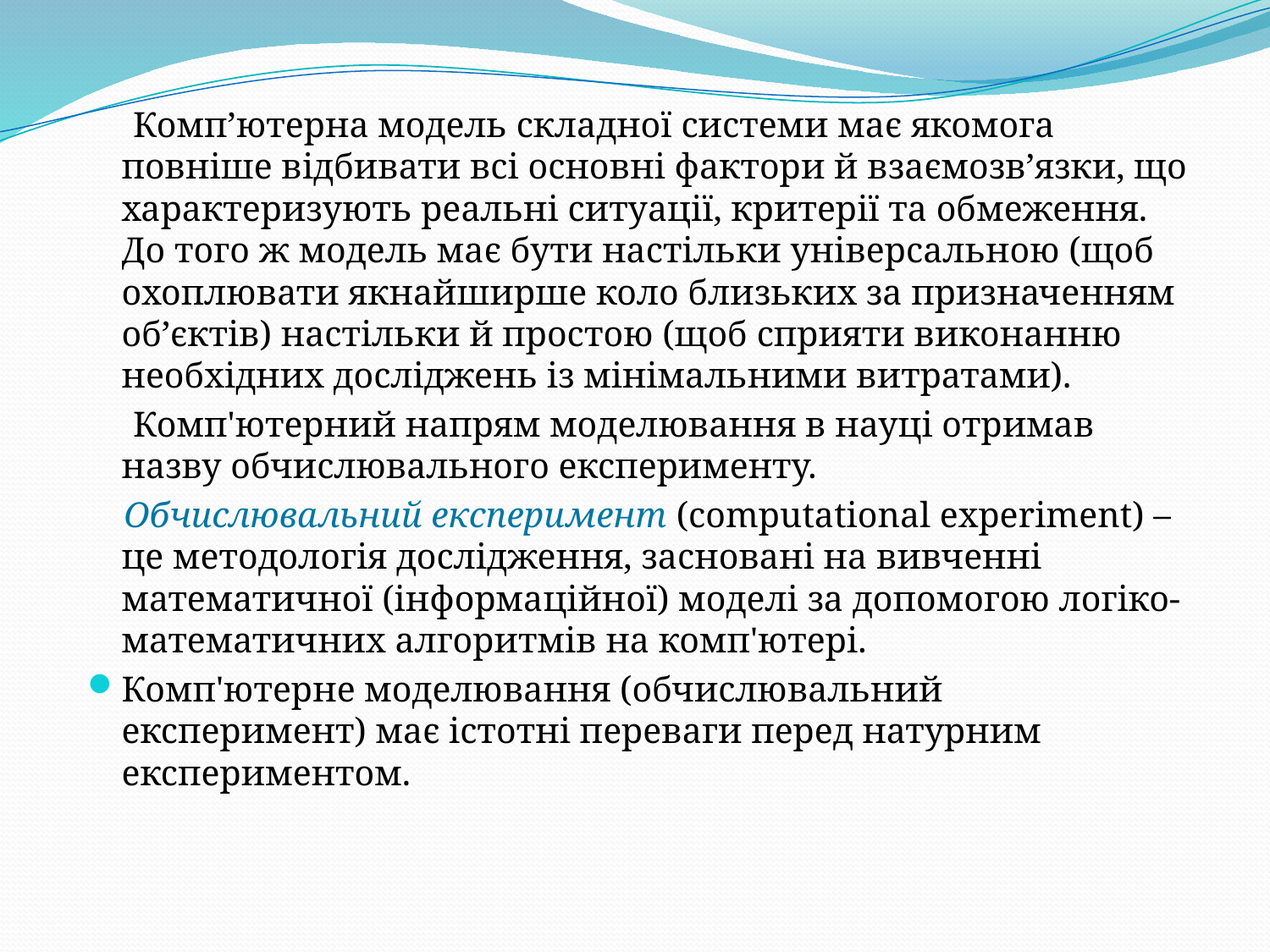

Комп’ютерна модель складної системи має якомога повніше відбивати всі основні фактори й взаємозв’язки, що характеризують реальні ситуації, критерії та обмеження. До того ж модель має бути настільки універсальною (щоб охоплювати якнайширше коло близьких за призначенням об’єктів) настільки й простою (щоб сприяти виконанню необхідних досліджень із мінімальними витратами).
     Комп'ютерний напрям моделювання в науці отримав назву обчислювального експерименту.
    Обчислювальний експеримент (computational experiment) – це методологія дослідження, засновані на вивченні математичної (інформаційної) моделі за допомогою логіко-математичних алгоритмів на комп'ютері.
Комп'ютерне моделювання (обчислювальний експеримент) має істотні переваги перед натурним експериментом.